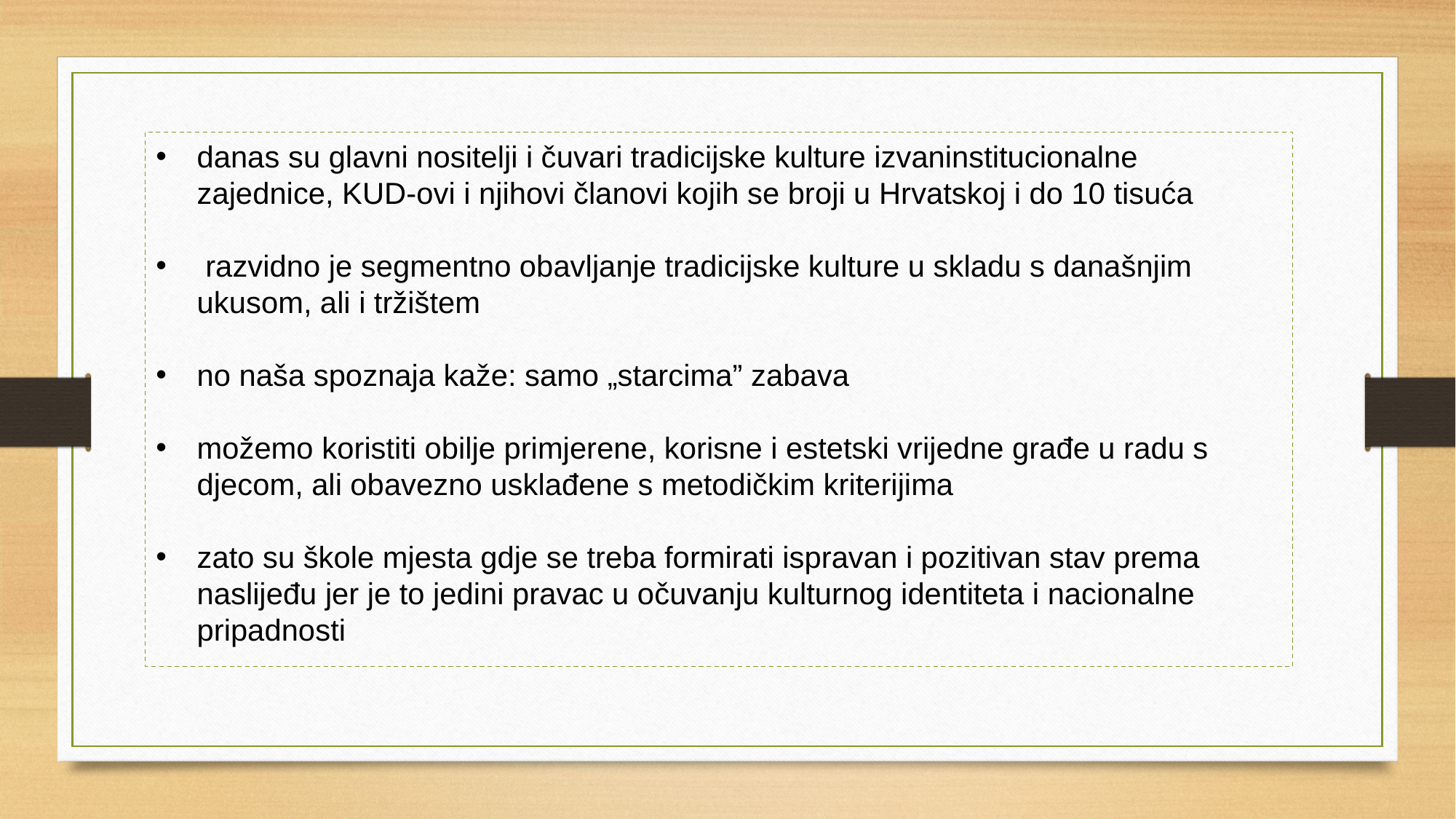

danas su glavni nositelji i čuvari tradicijske kulture izvaninstitucionalne zajednice, KUD-ovi i njihovi članovi kojih se broji u Hrvatskoj i do 10 tisuća

 razvidno je segmentno obavljanje tradicijske kulture u skladu s današnjim ukusom, ali i tržištem

no naša spoznaja kaže: samo „starcima” zabava

možemo koristiti obilje primjerene, korisne i estetski vrijedne građe u radu s djecom, ali obavezno usklađene s metodičkim kriterijima

zato su škole mjesta gdje se treba formirati ispravan i pozitivan stav prema naslijeđu jer je to jedini pravac u očuvanju kulturnog identiteta i nacionalne pripadnosti